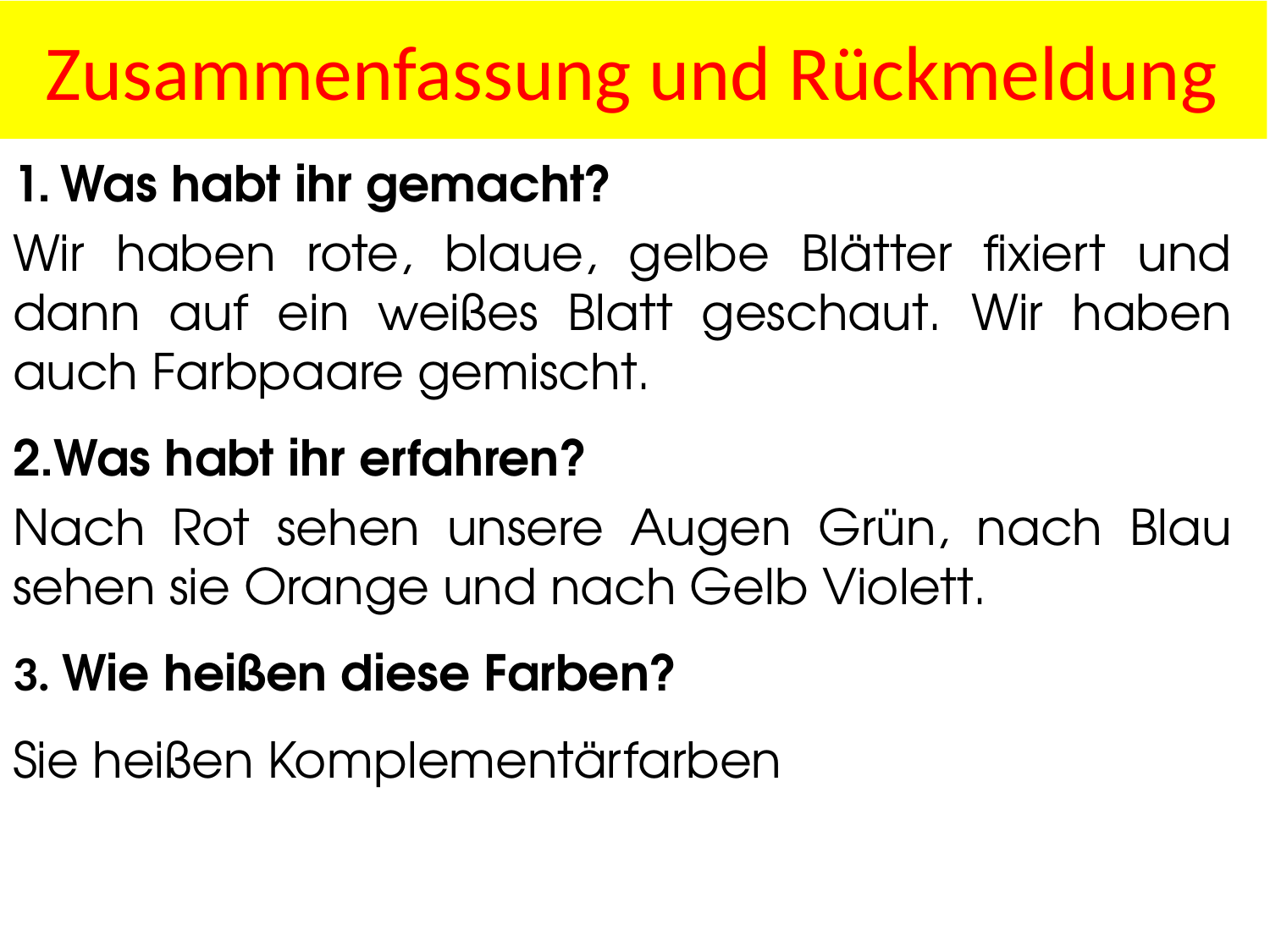

# Zusammenfassung und Rückmeldung
Was habt ihr gemacht?
Wir haben rote, blaue, gelbe Blätter fixiert und dann auf ein weißes Blatt geschaut. Wir haben auch Farbpaare gemischt.
2.Was habt ihr erfahren?
Nach Rot sehen unsere Augen Grün, nach Blau sehen sie Orange und nach Gelb Violett.
3. Wie heißen diese Farben?
Sie heißen Komplementärfarben